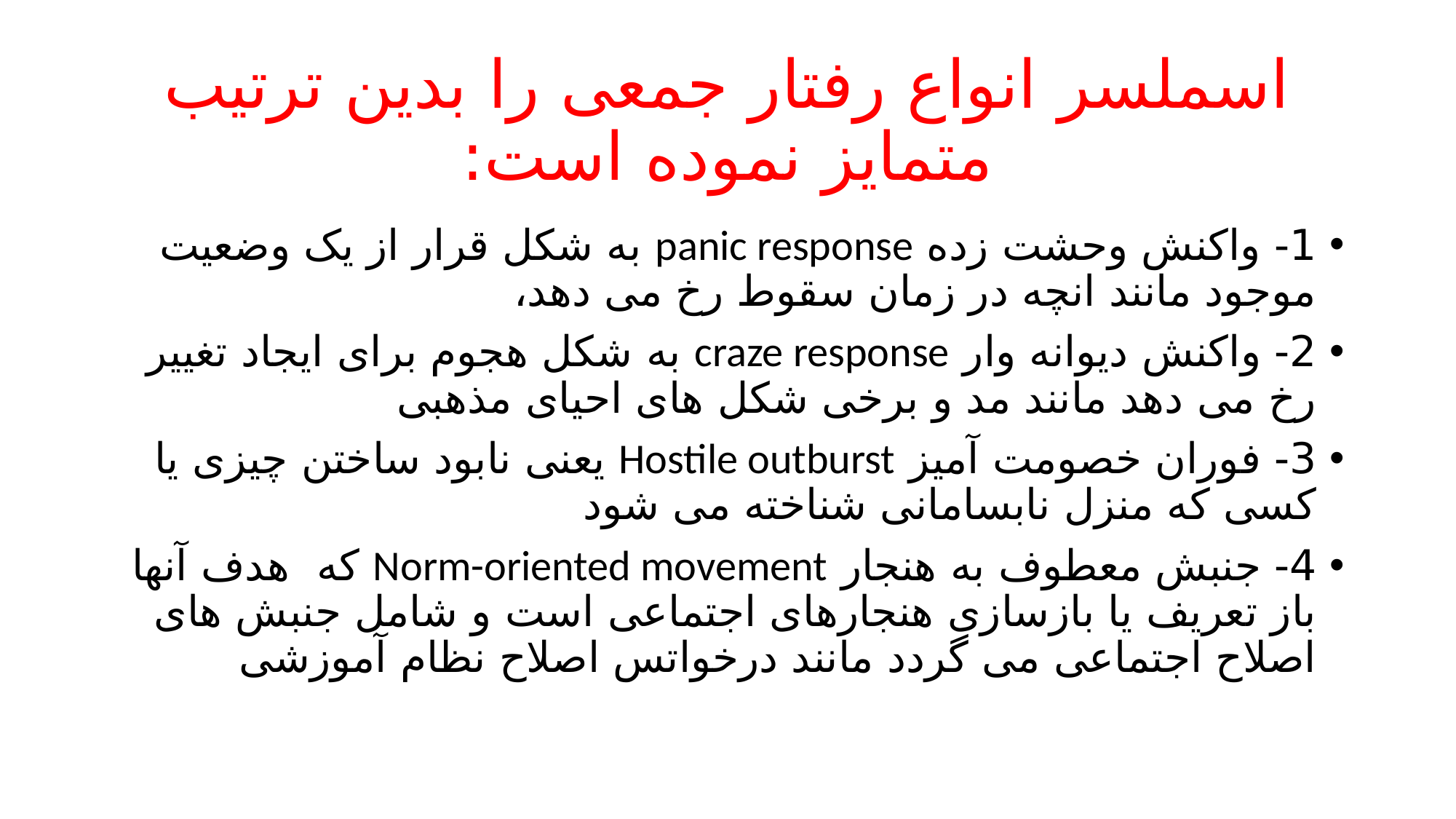

# اسملسر انواع رفتار جمعی را بدین ترتیب متمایز نموده است:
1- واکنش وحشت زده panic response به شکل قرار از یک وضعیت موجود مانند انچه در زمان سقوط رخ می دهد،
2- واکنش دیوانه وار craze response به شکل هجوم برای ایجاد تغییر رخ می دهد مانند مد و برخی شکل های احیای مذهبی
3- فوران خصومت آمیز Hostile outburst یعنی نابود ساختن چیزی یا کسی که منزل نابسامانی شناخته می شود
4- جنبش معطوف به هنجار Norm-oriented movement که  هدف آنها باز تعریف یا بازسازی هنجارهای اجتماعی است و شامل جنبش های اصلاح اجتماعی می گردد مانند درخواتس اصلاح نظام آموزشی